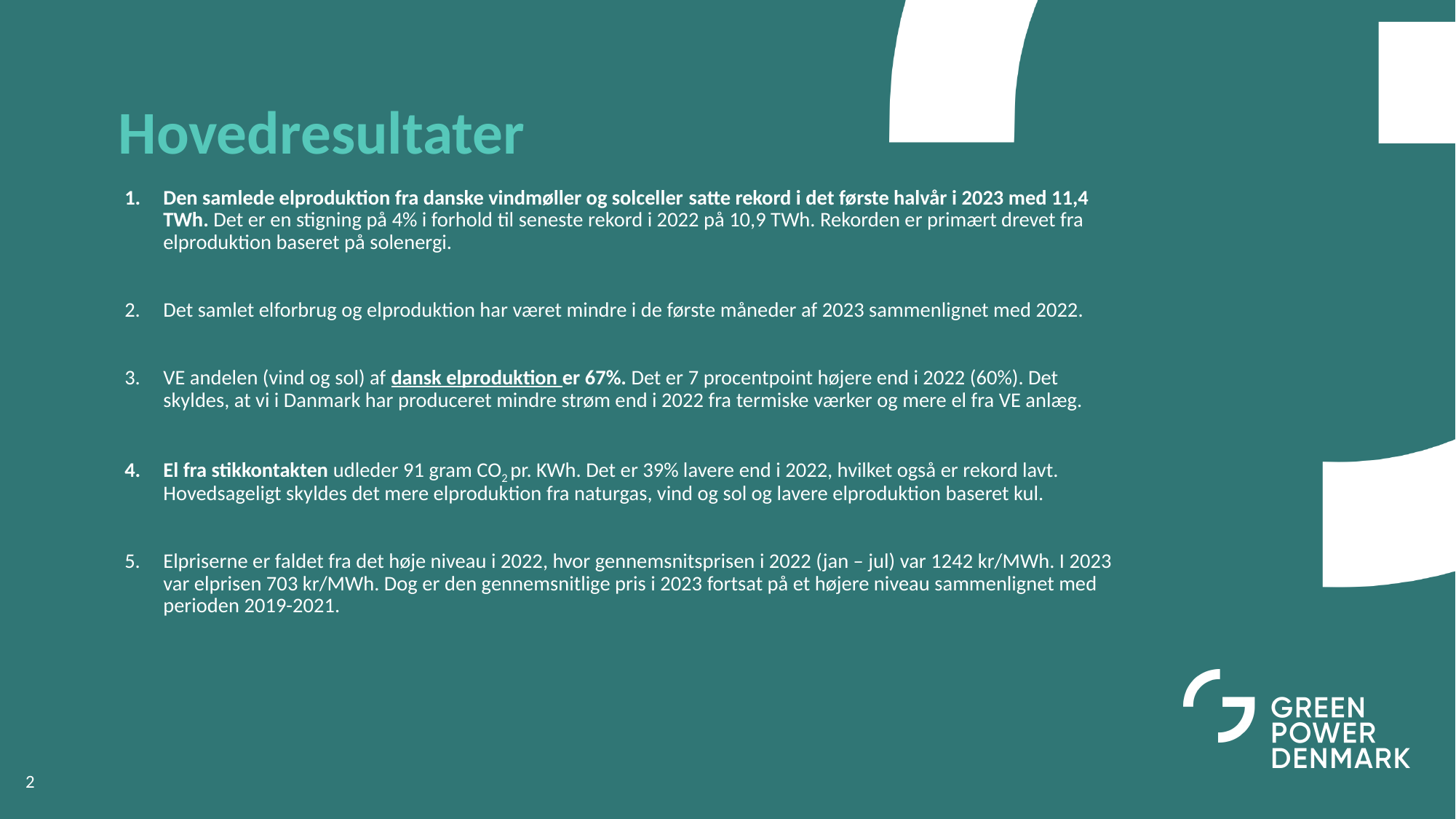

Den samlede elproduktion fra danske vindmøller og solceller satte rekord i det første halvår i 2023 med 11,4 TWh. Det er en stigning på 4% i forhold til seneste rekord i 2022 på 10,9 TWh. Rekorden er primært drevet fra elproduktion baseret på solenergi.

Det samlet elforbrug og elproduktion har været mindre i de første måneder af 2023 sammenlignet med 2022.

VE andelen (vind og sol) af dansk elproduktion er 67%. Det er 7 procentpoint højere end i 2022 (60%). Det skyldes, at vi i Danmark har produceret mindre strøm end i 2022 fra termiske værker og mere el fra VE anlæg.

El fra stikkontakten udleder 91 gram CO2 pr. KWh. Det er 39% lavere end i 2022, hvilket også er rekord lavt. Hovedsageligt skyldes det mere elproduktion fra naturgas, vind og sol og lavere elproduktion baseret kul.

Elpriserne er faldet fra det høje niveau i 2022, hvor gennemsnitsprisen i 2022 (jan – jul) var 1242 kr/MWh. I 2023 var elprisen 703 kr/MWh. Dog er den gennemsnitlige pris i 2023 fortsat på et højere niveau sammenlignet med perioden 2019-2021.

2